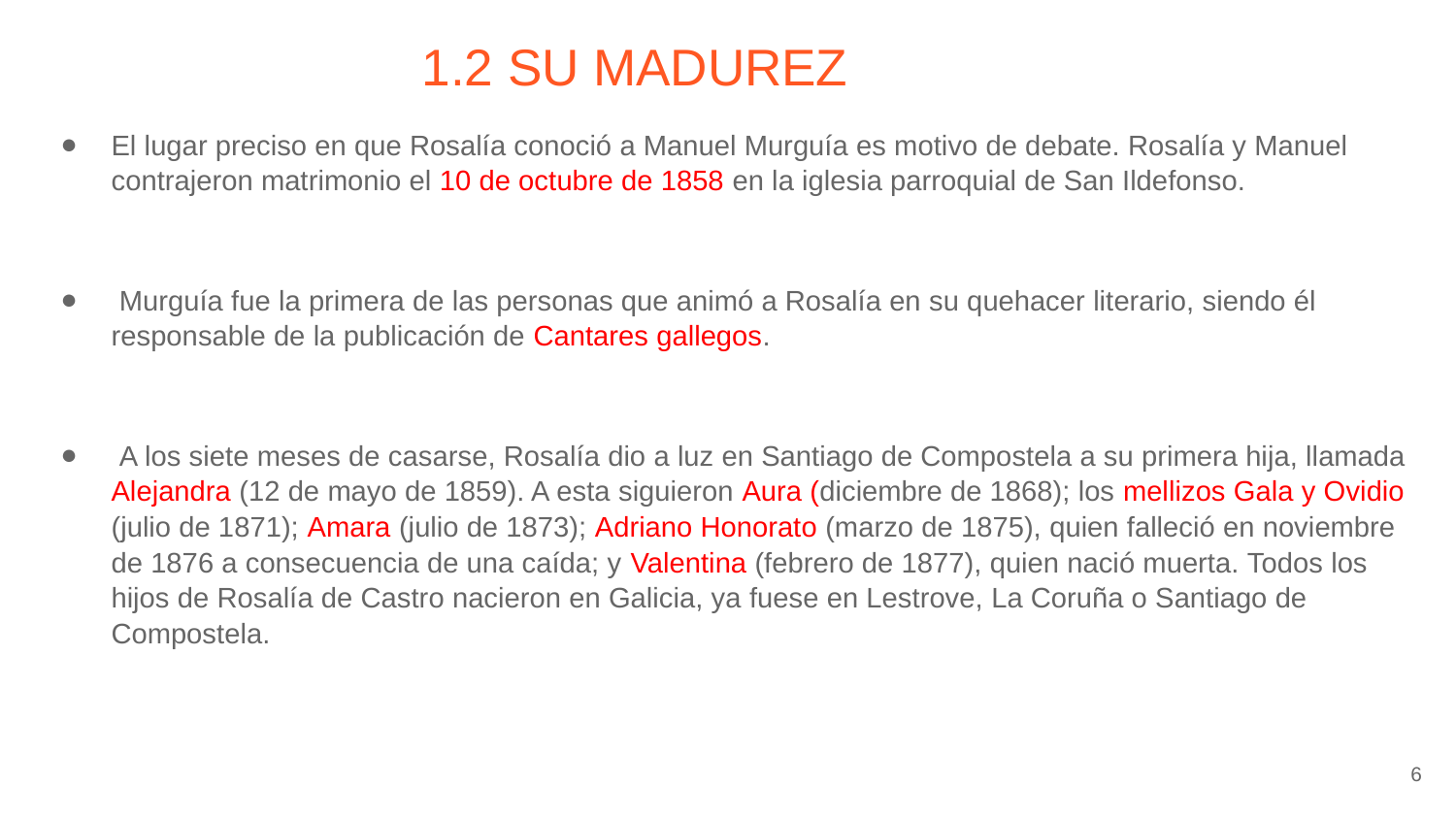

# 1.2 SU MADUREZ
El lugar preciso en que Rosalía conoció a Manuel Murguía es motivo de debate. Rosalía y Manuel contrajeron matrimonio el 10 de octubre de 1858 en la iglesia parroquial de San Ildefonso.

 Murguía fue la primera de las personas que animó a Rosalía en su quehacer literario, siendo él responsable de la publicación de Cantares gallegos.

 A los siete meses de casarse, Rosalía dio a luz en Santiago de Compostela a su primera hija, llamada Alejandra (12 de mayo de 1859). A esta siguieron Aura (diciembre de 1868); los mellizos Gala y Ovidio (julio de 1871); Amara (julio de 1873); Adriano Honorato (marzo de 1875), quien falleció en noviembre de 1876 a consecuencia de una caída; y Valentina (febrero de 1877), quien nació muerta.​ Todos los hijos de Rosalía de Castro nacieron en Galicia, ya fuese en Lestrove, La Coruña o Santiago de Compostela.
​
6